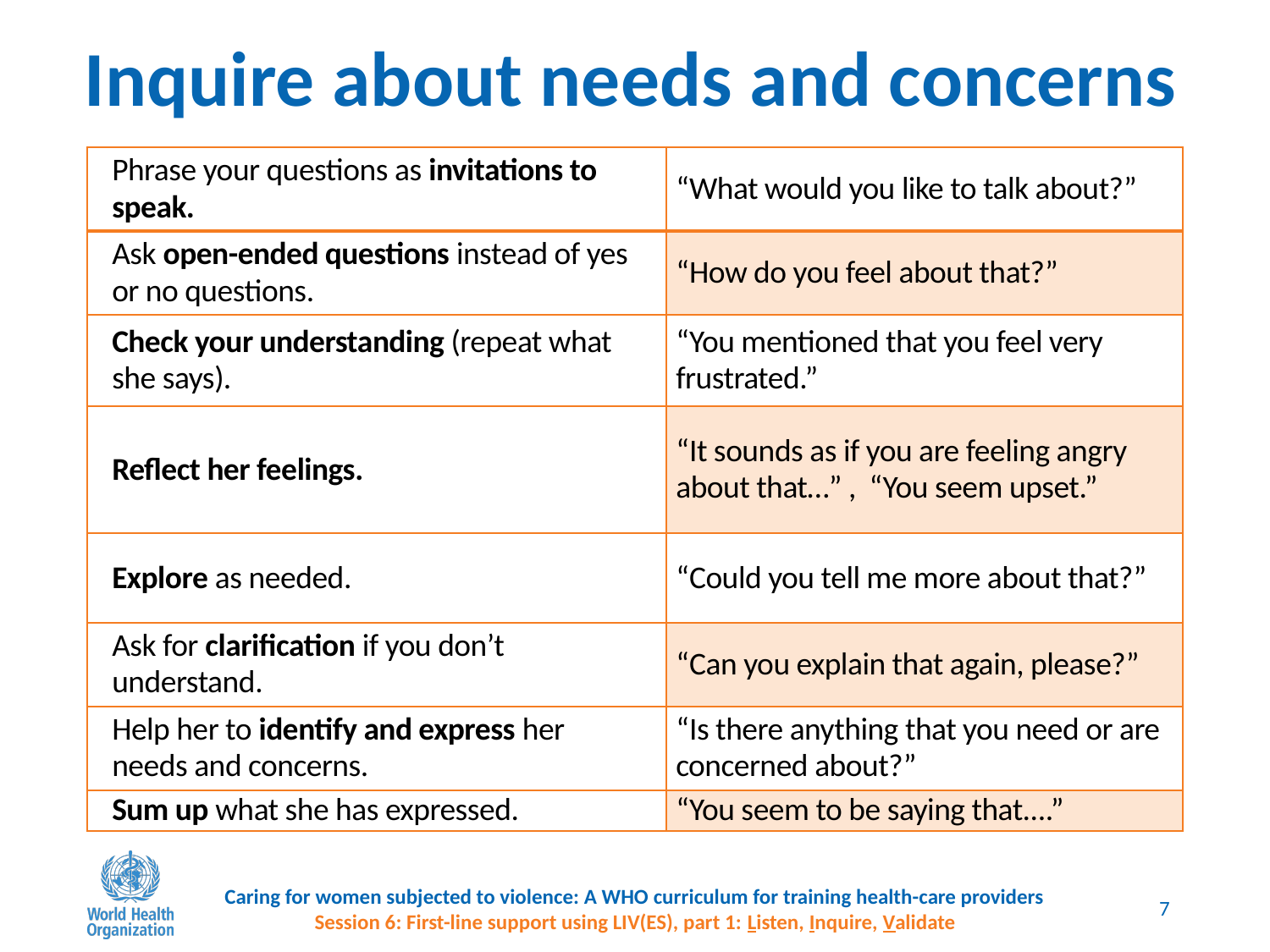

# Inquire about needs and concerns
| Phrase your questions as invitations to speak. | “What would you like to talk about?” |
| --- | --- |
| Ask open-ended questions instead of yes or no questions. | “How do you feel about that?” |
| Check your understanding (repeat what she says). | “You mentioned that you feel very frustrated.” |
| Reflect her feelings. | “It sounds as if you are feeling angry about that…” , “You seem upset.” |
| Explore as needed. | “Could you tell me more about that?” |
| Ask for clarification if you don’t understand. | “Can you explain that again, please?” |
| Help her to identify and express her needs and concerns. | “Is there anything that you need or are concerned about?” |
| Sum up what she has expressed. | “You seem to be saying that....” |
Caring for women subjected to violence: A WHO curriculum for training health-care providers
Session 6: First-line support using LIV(ES), part 1: Listen, Inquire, Validate
7